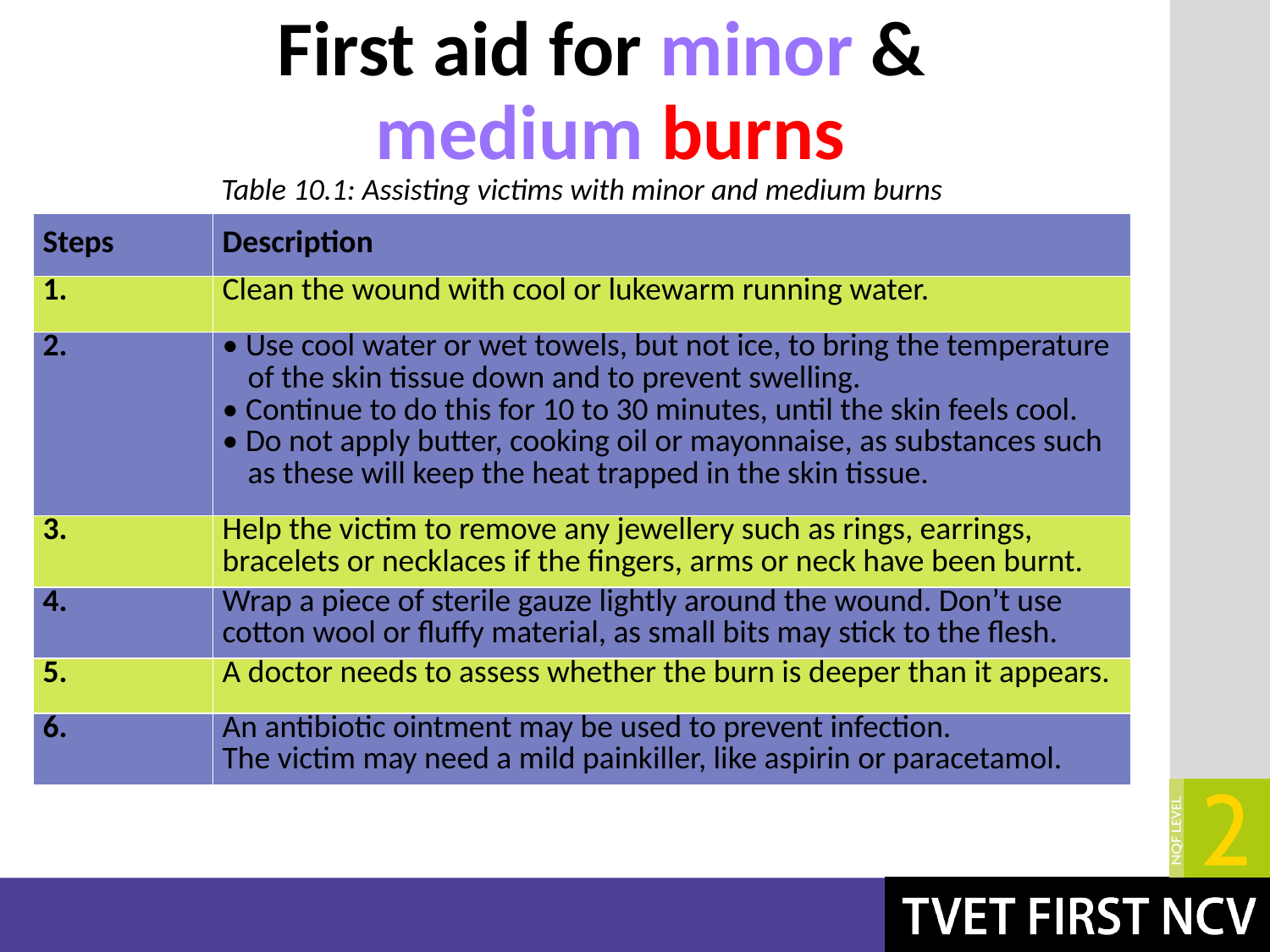

# First aid for minor & medium burns
Table 10.1: Assisting victims with minor and medium burns
| Steps | Description |
| --- | --- |
| 1. | Clean the wound with cool or lukewarm running water. |
| 2. | • Use cool water or wet towels, but not ice, to bring the temperature of the skin tissue down and to prevent swelling. • Continue to do this for 10 to 30 minutes, until the skin feels cool. • Do not apply butter, cooking oil or mayonnaise, as substances such as these will keep the heat trapped in the skin tissue. |
| 3. | Help the victim to remove any jewellery such as rings, earrings, bracelets or necklaces if the fingers, arms or neck have been burnt. |
| 4. | Wrap a piece of sterile gauze lightly around the wound. Don’t use cotton wool or fluffy material, as small bits may stick to the flesh. |
| 5. | A doctor needs to assess whether the burn is deeper than it appears. |
| 6. | An antibiotic ointment may be used to prevent infection. The victim may need a mild painkiller, like aspirin or paracetamol. |